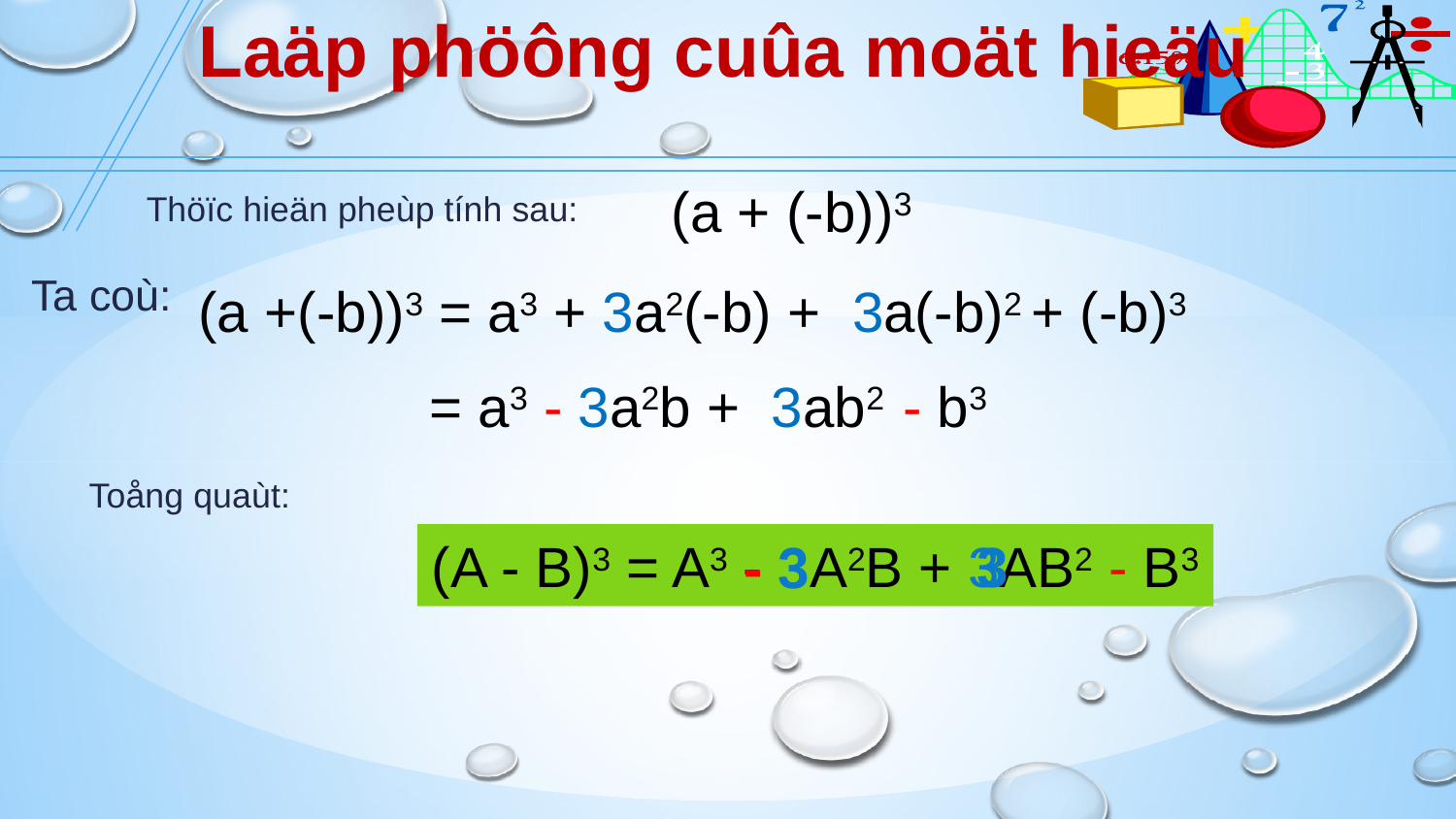

# Laäp phöông cuûa moät hieäu
(a + (-b))3
Thöïc hieän pheùp tính sau:
Ta coù:
(a +(-b))3 =
a3 + 3a2(-b) +  3a(-b)2 + (-b)3
= a3 - 3a2b +  3ab2  - b3
Toång quaùt:
(A - B)3 = A3 - 3A2B + 3AB2 - B3
3
- 3